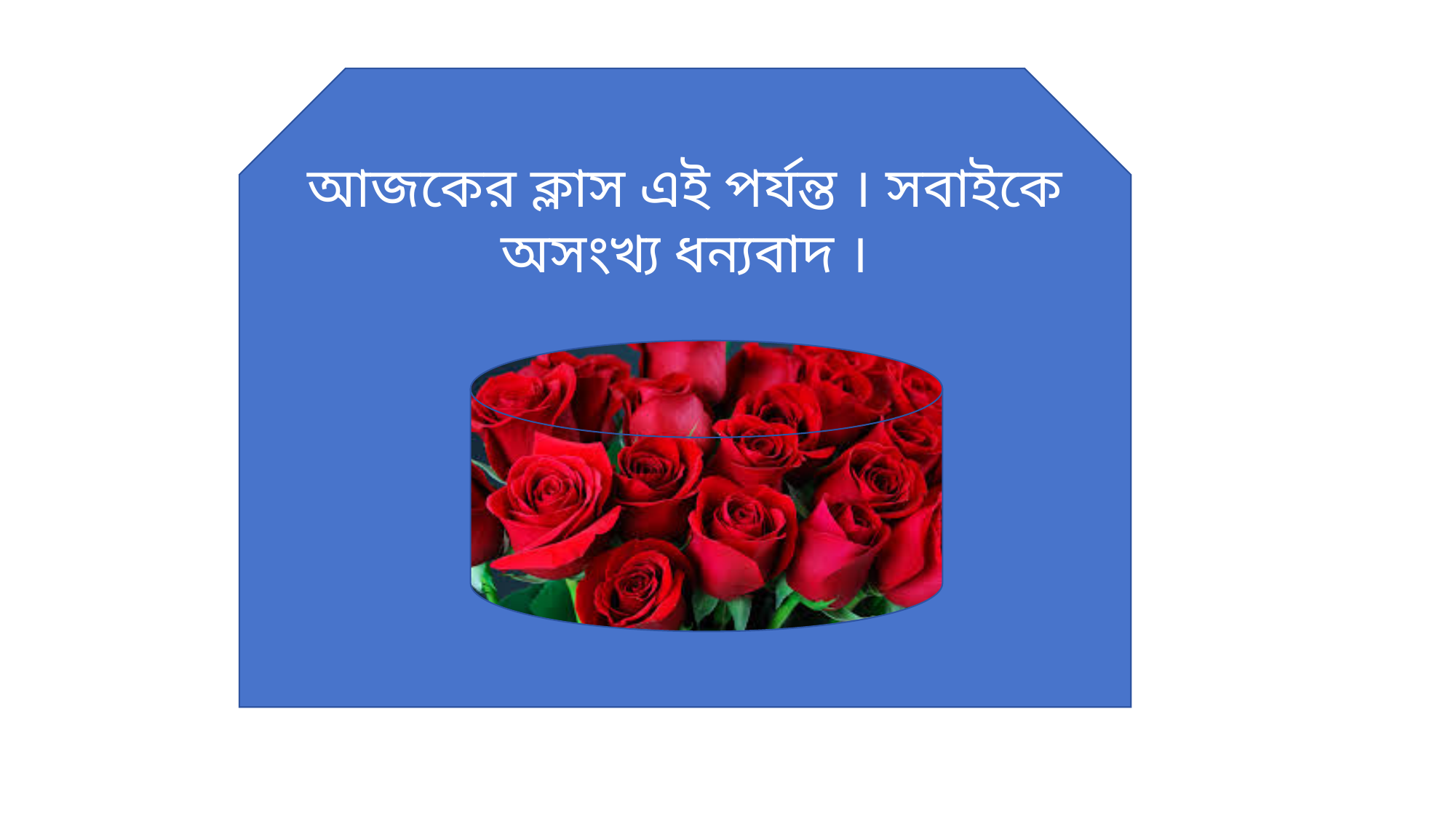

আজকের ক্লাস এই পর্যন্ত । সবাইকে অসংখ্য ধন্যবাদ ।